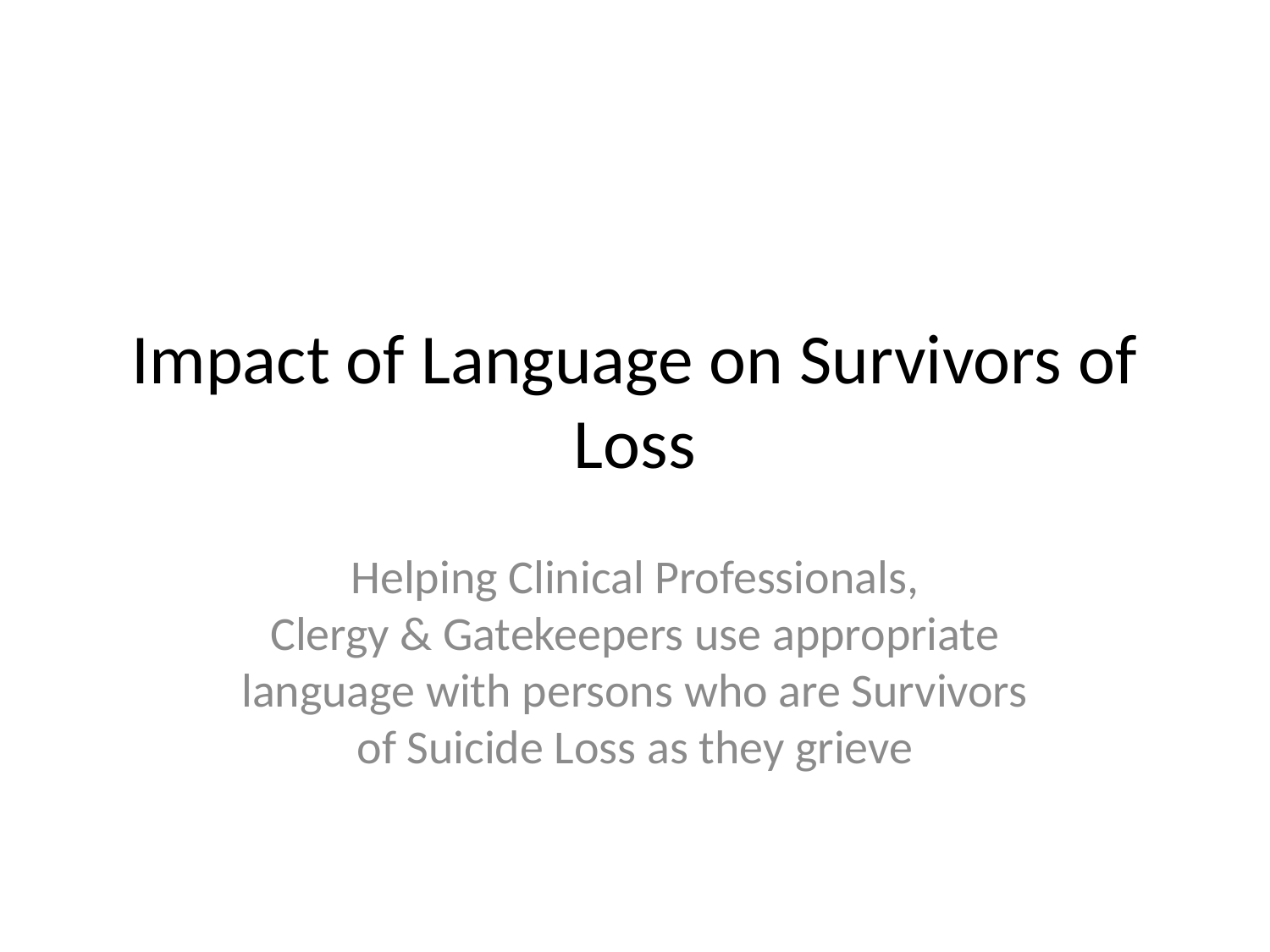

# Impact of Language on Survivors of Loss
Helping Clinical Professionals,
Clergy & Gatekeepers use appropriate
language with persons who are Survivors
of Suicide Loss as they grieve